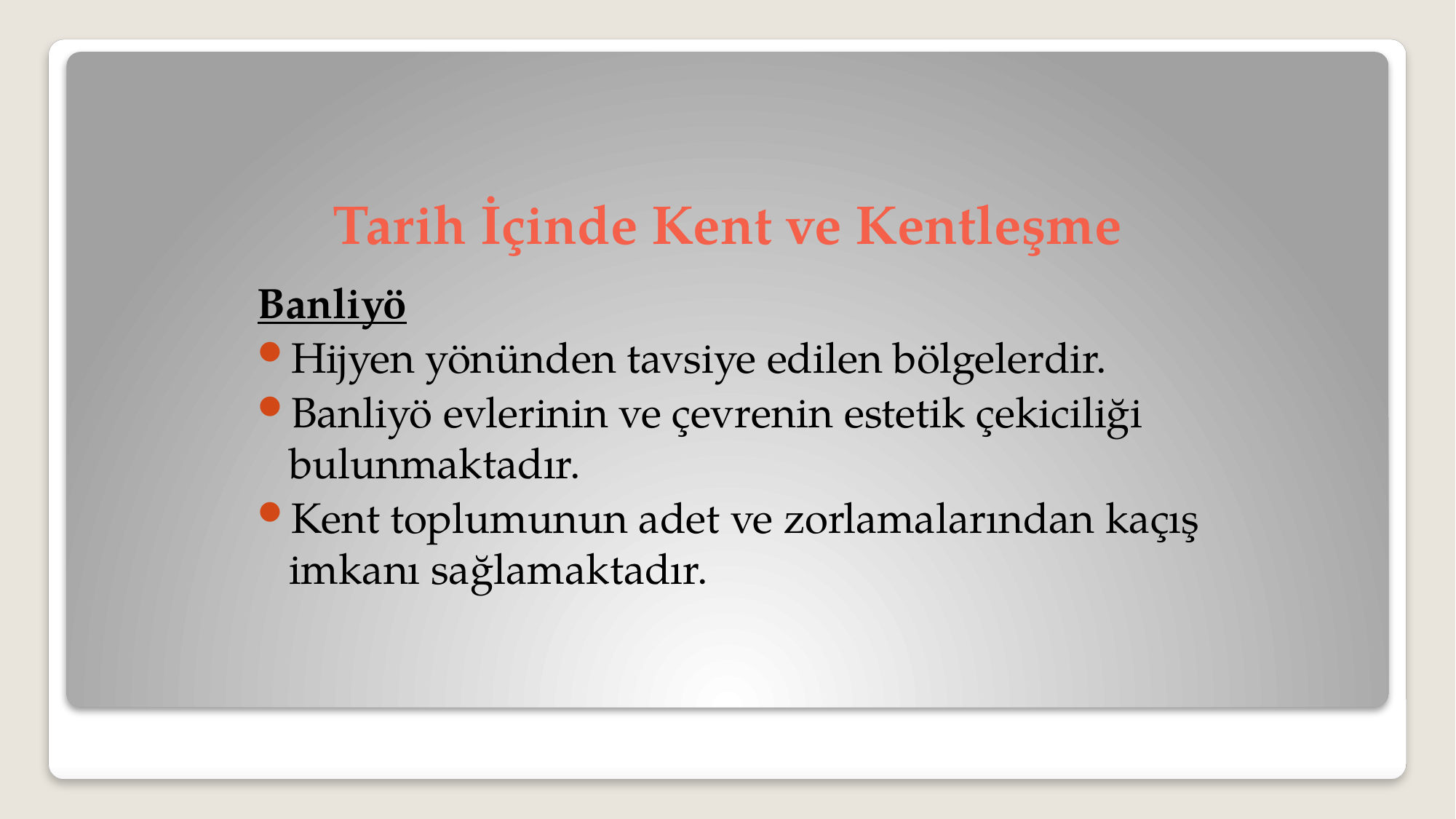

# Tarih İçinde Kent ve Kentleşme
Banliyö
Hijyen yönünden tavsiye edilen bölgelerdir.
Banliyö evlerinin ve çevrenin estetik çekiciliği bulunmaktadır.
Kent toplumunun adet ve zorlamalarından kaçış imkanı sağlamaktadır.